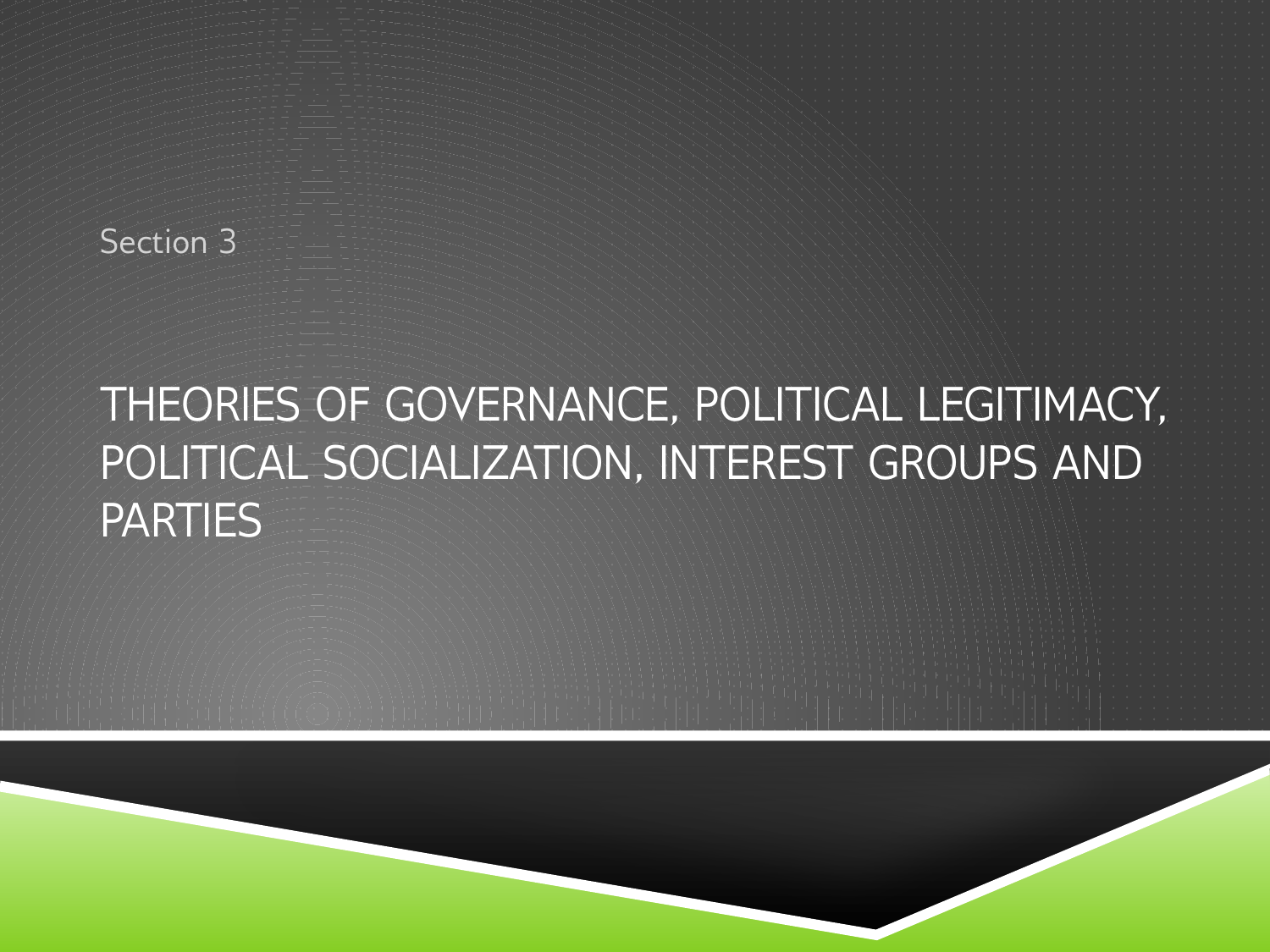

Section 3
# Theories of Governance, Political Legitimacy, Political Socialization, Interest Groups and Parties